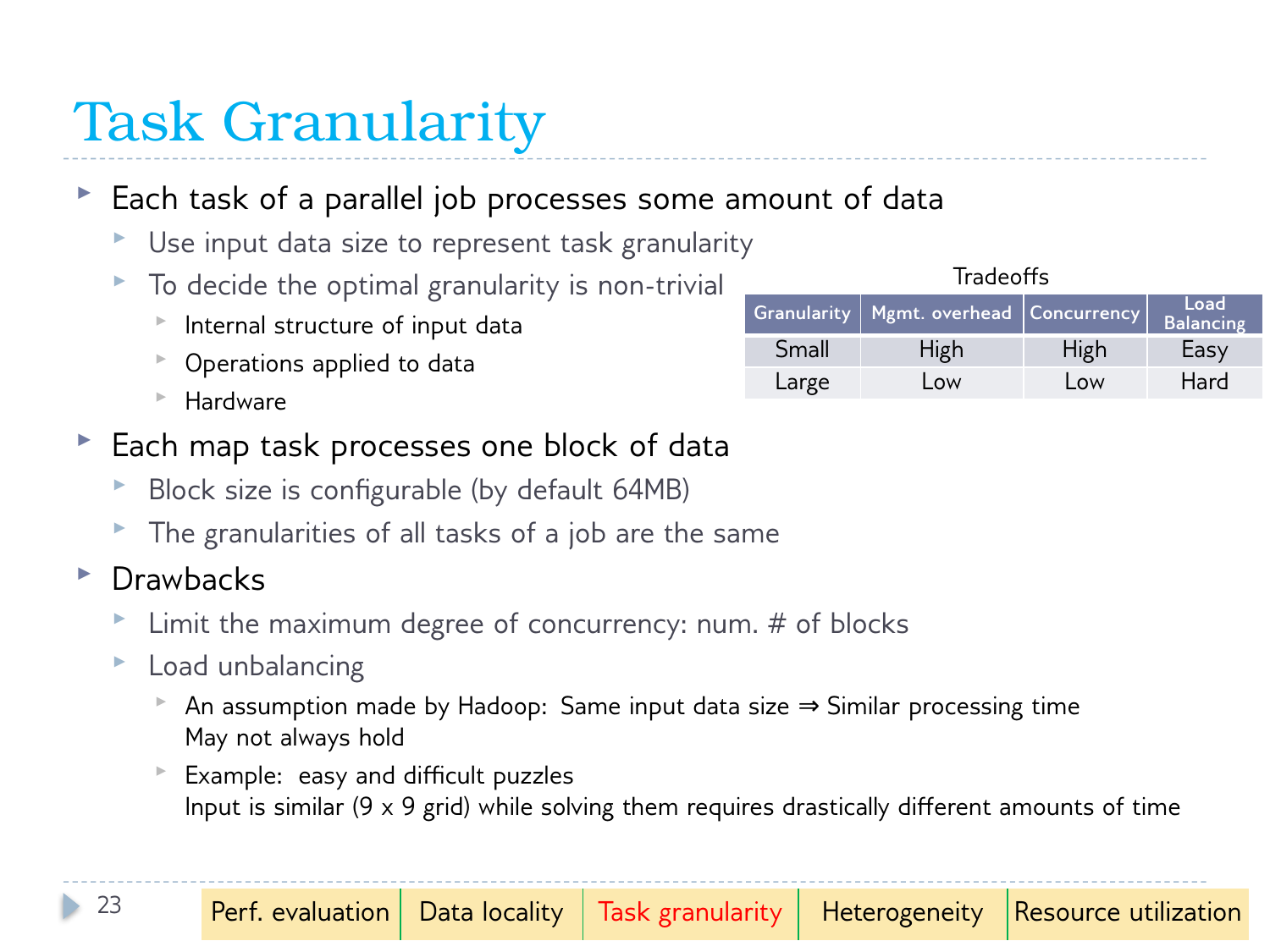

# Task Granularity
Each task of a parallel job processes some amount of data
Use input data size to represent task granularity
To decide the optimal granularity is non-trivial
Internal structure of input data
Operations applied to data
Hardware
Each map task processes one block of data
Block size is configurable (by default 64MB)
The granularities of all tasks of a job are the same
Drawbacks
Limit the maximum degree of concurrency: num. # of blocks
Load unbalancing
An assumption made by Hadoop:	Same input data size ⇒ Similar processing time
May not always hold
Example:  easy and difficult puzzles
Input is similar (9 x 9 grid) while solving them requires drastically different amounts of time
Tradeoffs
| Granularity | Mgmt. overhead | Concurrency | Load Balancing |
| --- | --- | --- | --- |
| Small | High | High | Easy |
| Large | Low | Low | Hard |
23
| Perf. evaluation | Data locality | Task granularity | Heterogeneity | Resource utilization |
| --- | --- | --- | --- | --- |